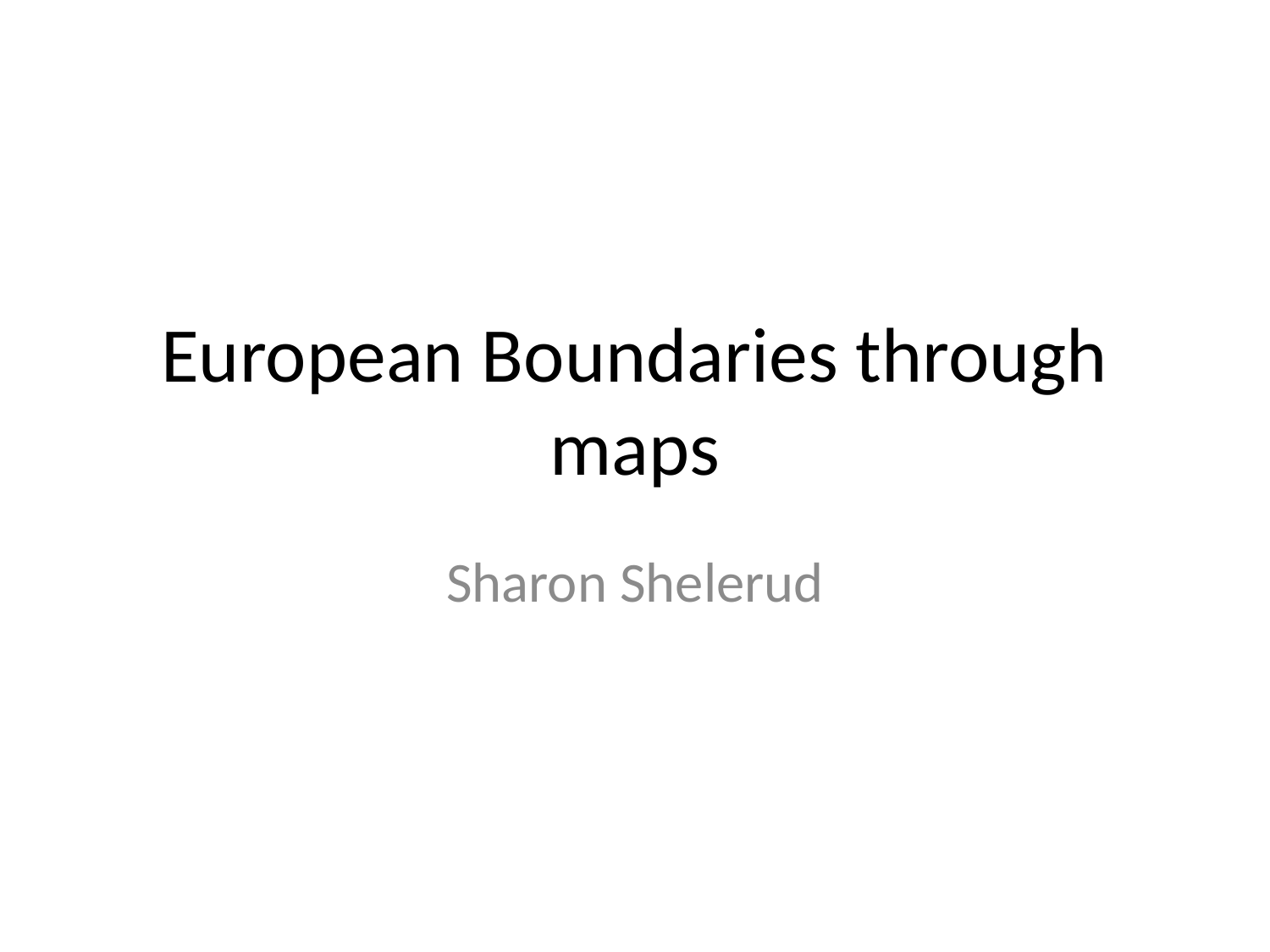

# European Boundaries through maps
Sharon Shelerud